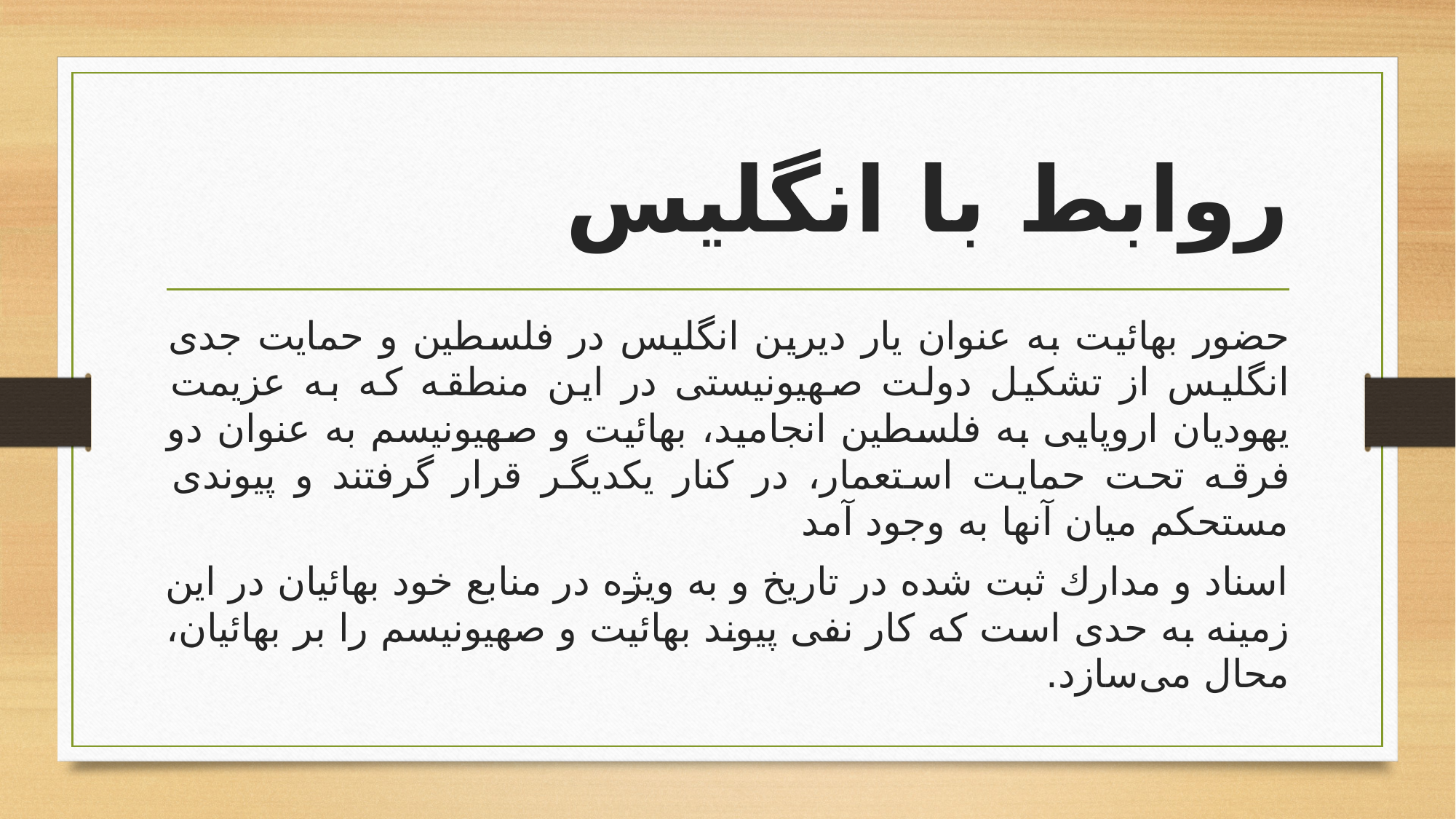

# روابط با انگلیس
حضور بهائیت به عنوان یار دیرین انگلیس در فلسطین و حمایت جدی انگلیس از تشكیل دولت صهیونیستی در این منطقه كه به عزیمت یهودیان اروپایی به فلسطین انجامید، بهائیت و صهیونیسم به عنوان دو فرقه تحت حمایت استعمار، در كنار یكدیگر قرار گرفتند و پیوندی مستحكم میان آنها به وجود آمد
اسناد و مدارك ثبت شده در تاریخ و به ویژه در منابع خود بهائیان در این زمینه به حدی است كه كار نفی پیوند بهائیت و صهیونیسم را بر بهائیان، محال می‌سازد.